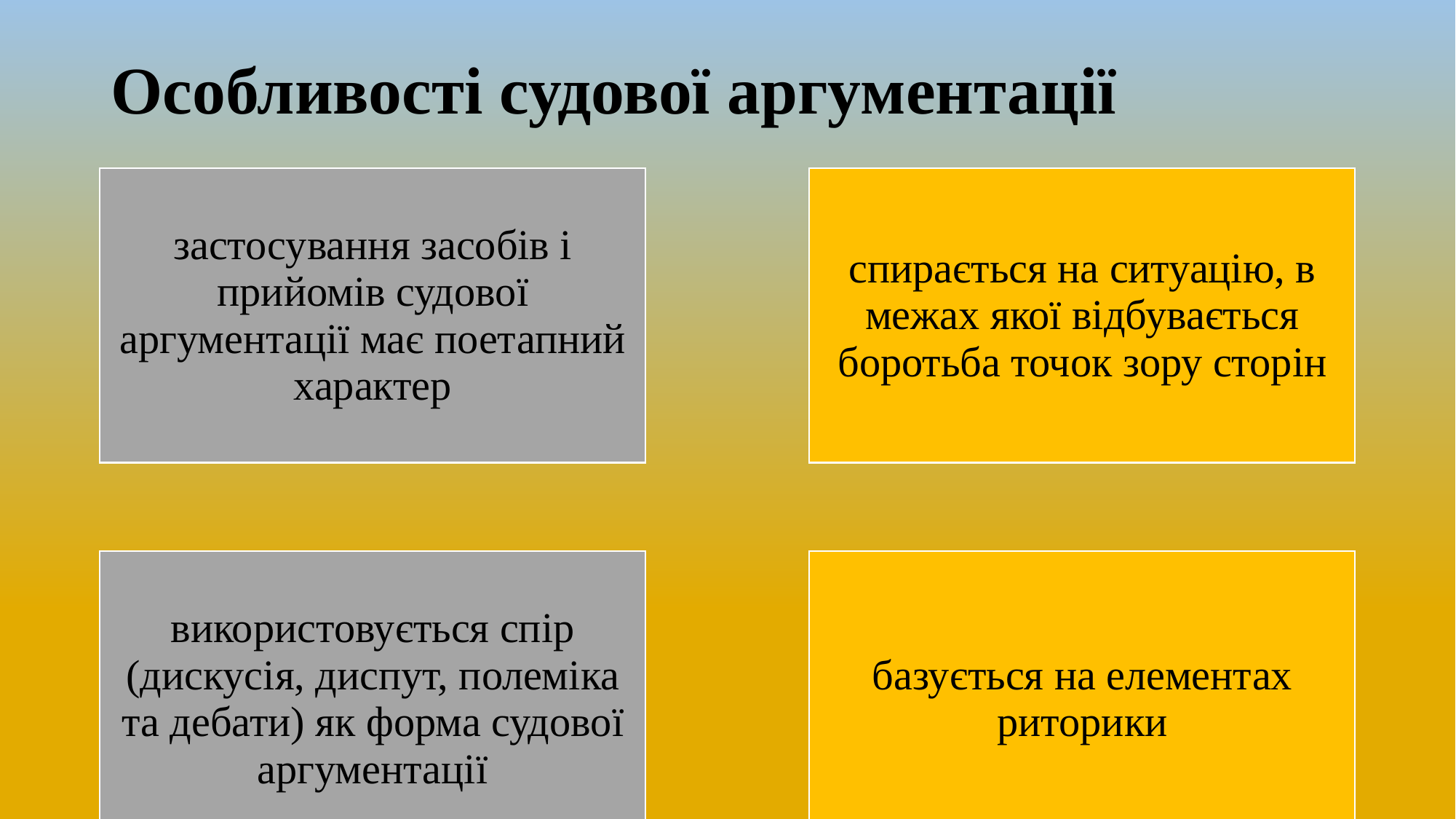

# Особливості судової аргументації
застосування засобів і прийомів судової аргументації має поетапний характер
спирається на ситуацію, в межах якої відбувається боротьба точок зору сторін
використовується спір (дискусія, диспут, полеміка та дебати) як форма судової аргументації
базується на елементах риторики